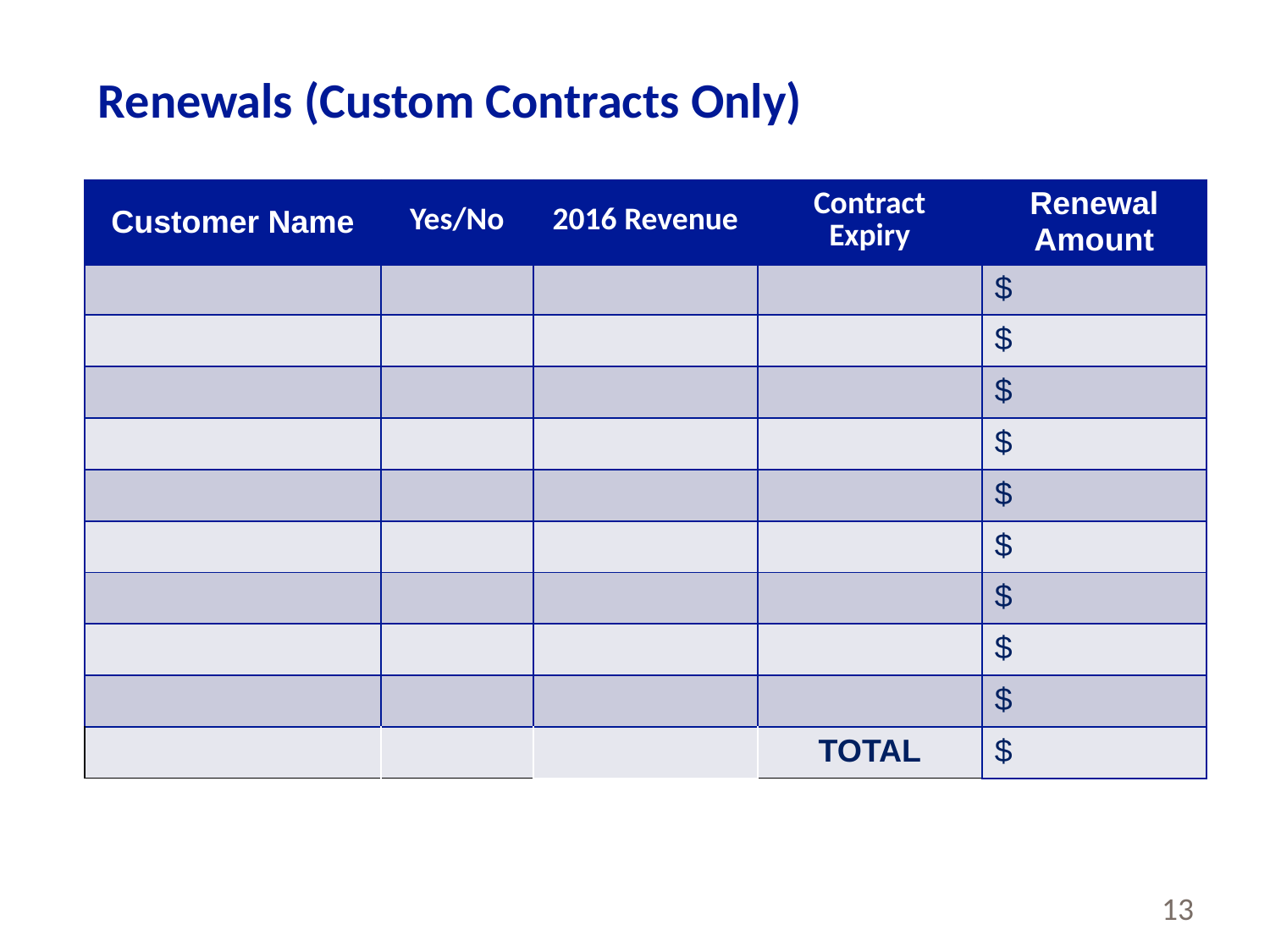

# Renewals (Custom Contracts Only)
| Customer Name | Yes/No | 2016 Revenue | Contract Expiry | Renewal Amount |
| --- | --- | --- | --- | --- |
|  |  |  |  | $ |
|  |  |  |  | $ |
|  |  |  |  | $ |
|  |  |  |  | $ |
|  |  |  |  | $ |
|  |  |  |  | $ |
|  |  |  |  | $ |
|  |  |  |  | $ |
|  |  |  |  | $ |
|  |  |  | TOTAL | $ |
13